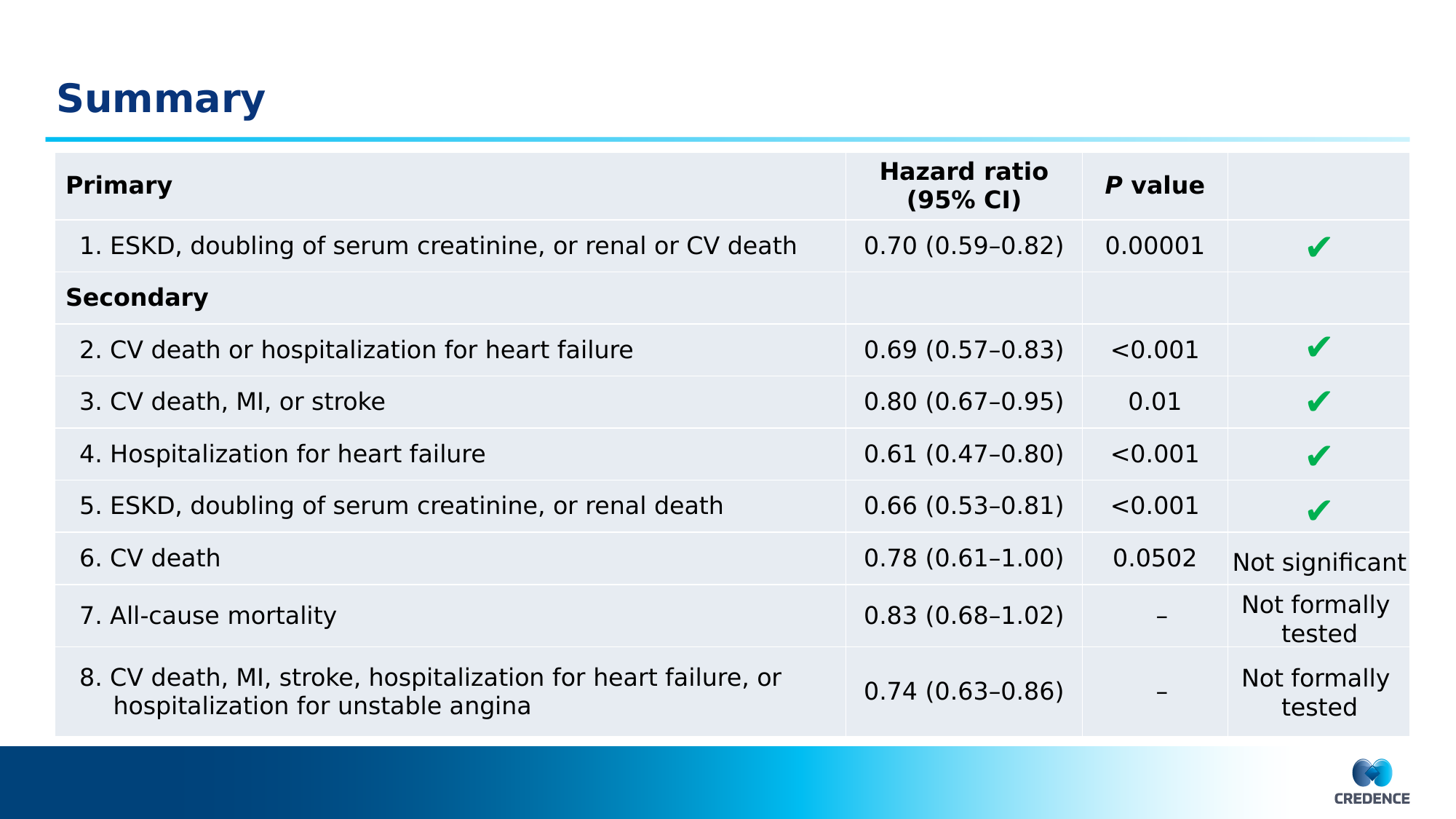

# Summary
| Primary | Hazard ratio (95% CI) | P value |  |
| --- | --- | --- | --- |
| 1. ESKD, doubling of serum creatinine, or renal or CV death | 0.70 (0.59–0.82) | 0.00001 |  |
| Secondary |  |  |  |
| 2. CV death or hospitalization for heart failure | 0.69 (0.57–0.83) | <0.001 |  |
| 3. CV death, MI, or stroke | 0.80 (0.67–0.95) | 0.01 |  |
| 4. Hospitalization for heart failure | 0.61 (0.47–0.80) | <0.001 |  |
| 5. ESKD, doubling of serum creatinine, or renal death | 0.66 (0.53–0.81) | <0.001 |  |
| 6. CV death | 0.78 (0.61–1.00) | 0.0502 |  |
| 7. All-cause mortality | 0.83 (0.68–1.02) | – |  |
| 8. CV death, MI, stroke, hospitalization for heart failure, or hospitalization for unstable angina | 0.74 (0.63–0.86) | – |  |
✔
✔
✔
✔
✔
Not significant
Not formally
tested
Not formally
tested